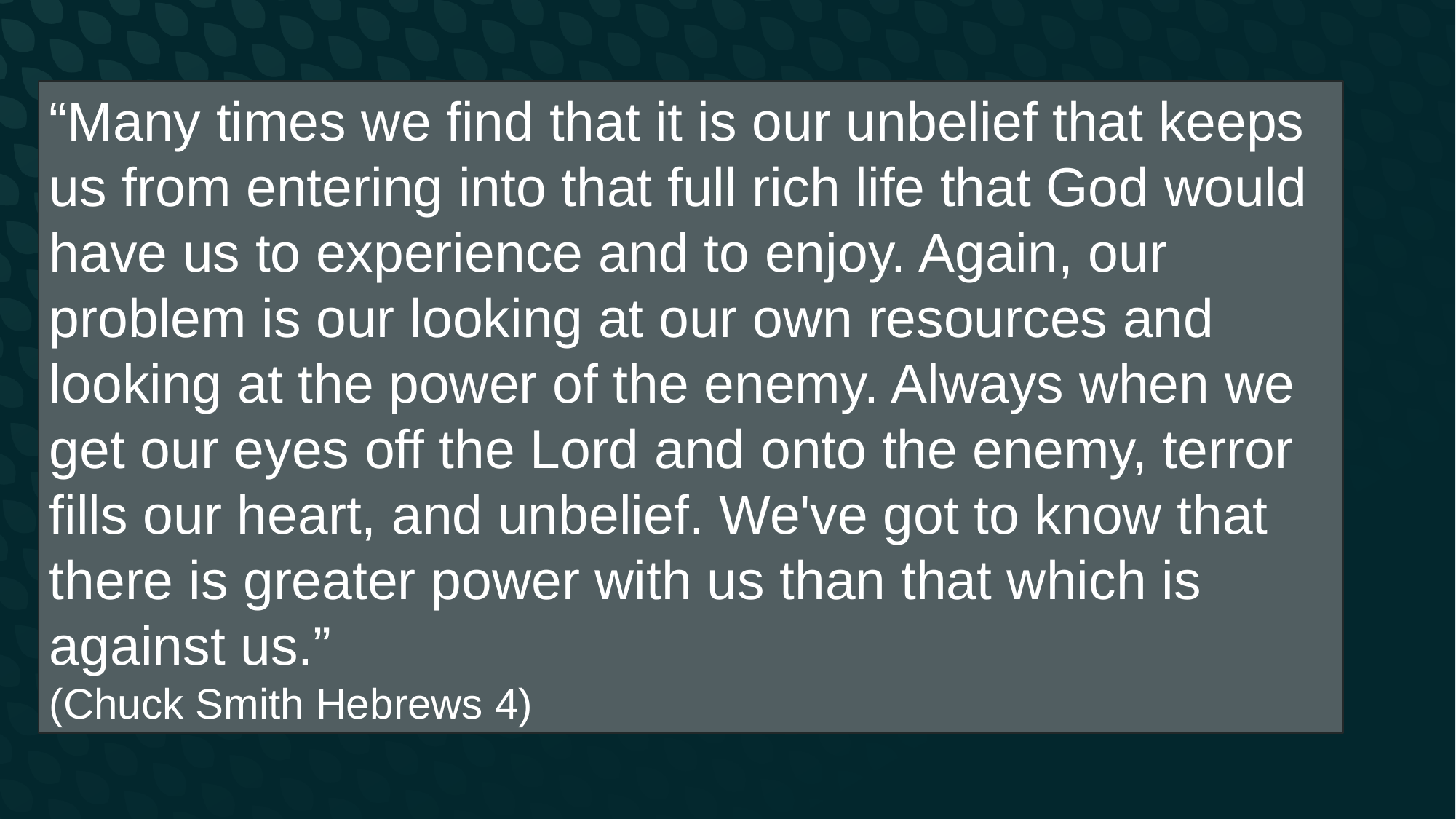

#
“Many times we find that it is our unbelief that keeps us from entering into that full rich life that God would have us to experience and to enjoy. Again, our problem is our looking at our own resources and looking at the power of the enemy. Always when we get our eyes off the Lord and onto the enemy, terror fills our heart, and unbelief. We've got to know that there is greater power with us than that which is against us.”
(Chuck Smith Hebrews 4)